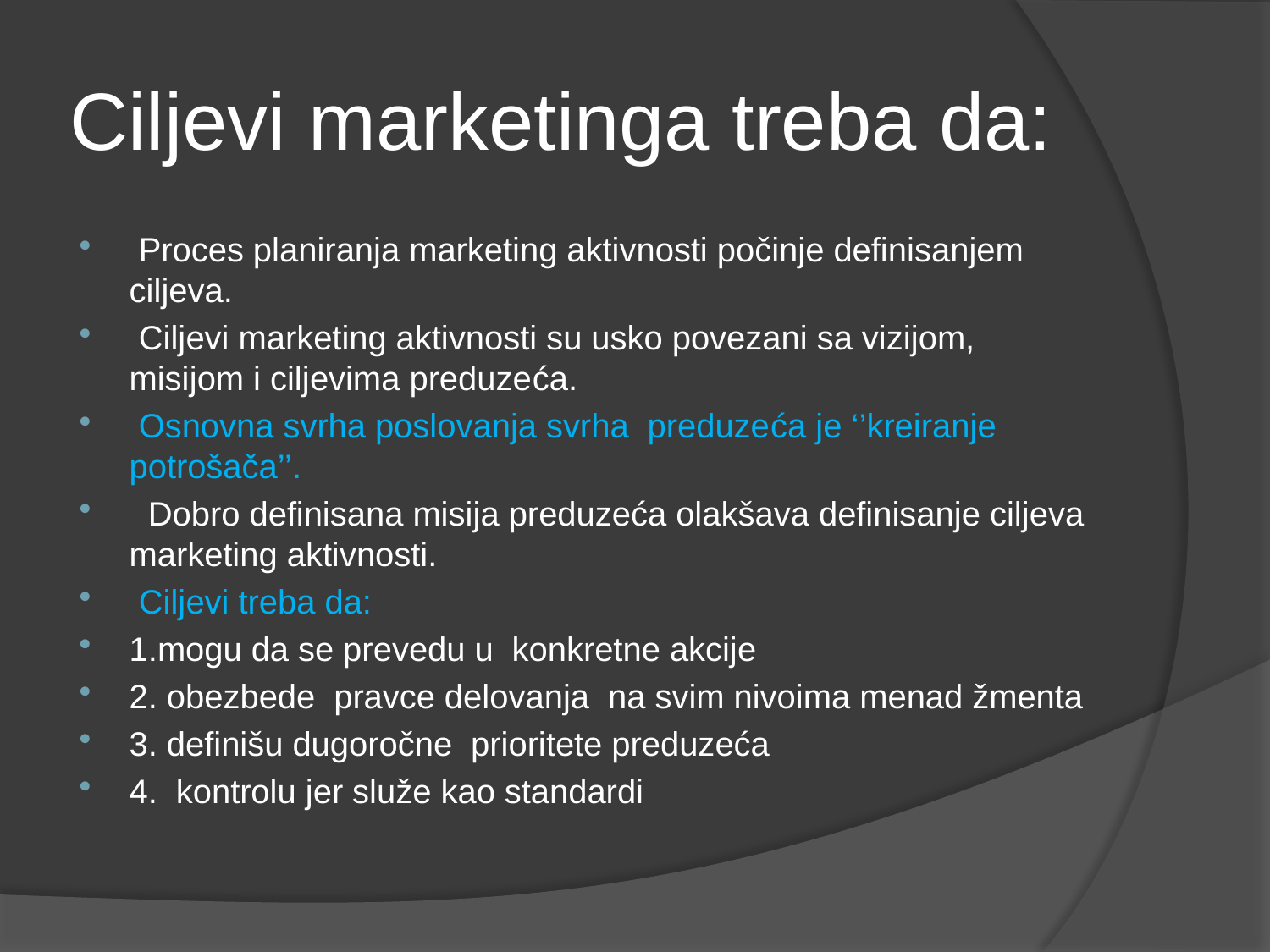

# Ciljevi marketinga treba da:
 Proces planiranja marketing aktivnosti počinje definisanjem ciljeva.
 Ciljevi marketing aktivnosti su usko povezani sa vizijom, misijom i ciljevima preduzeća.
 Osnovna svrha poslovanja svrha  preduzeća je ‘’kreiranje  potrošača’’.
  Dobro definisana misija preduzeća olakšava definisanje ciljeva marketing aktivnosti.
 Ciljevi treba da:
1.mogu da se prevedu u  konkretne akcije
2. obezbede  pravce delovanja  na svim nivoima menad žmenta
3. definišu dugoročne  prioritete preduzeća
4.  kontrolu jer služe kao standardi